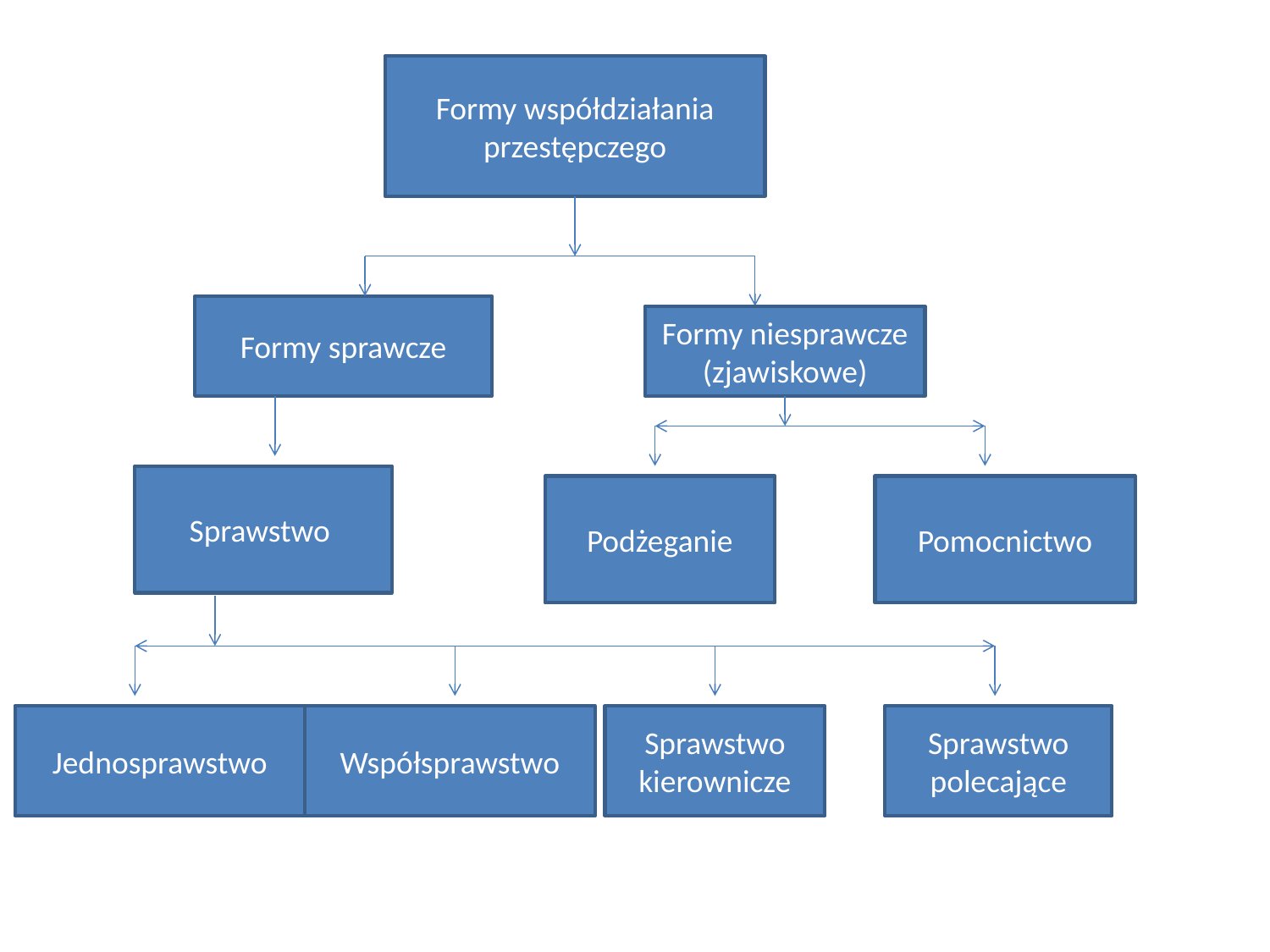

Formy współdziałania przestępczego
Formy sprawcze
Formy niesprawcze
(zjawiskowe)
Sprawstwo
Podżeganie
Pomocnictwo
Jednosprawstwo
Współsprawstwo
Sprawstwo kierownicze
Sprawstwo polecające